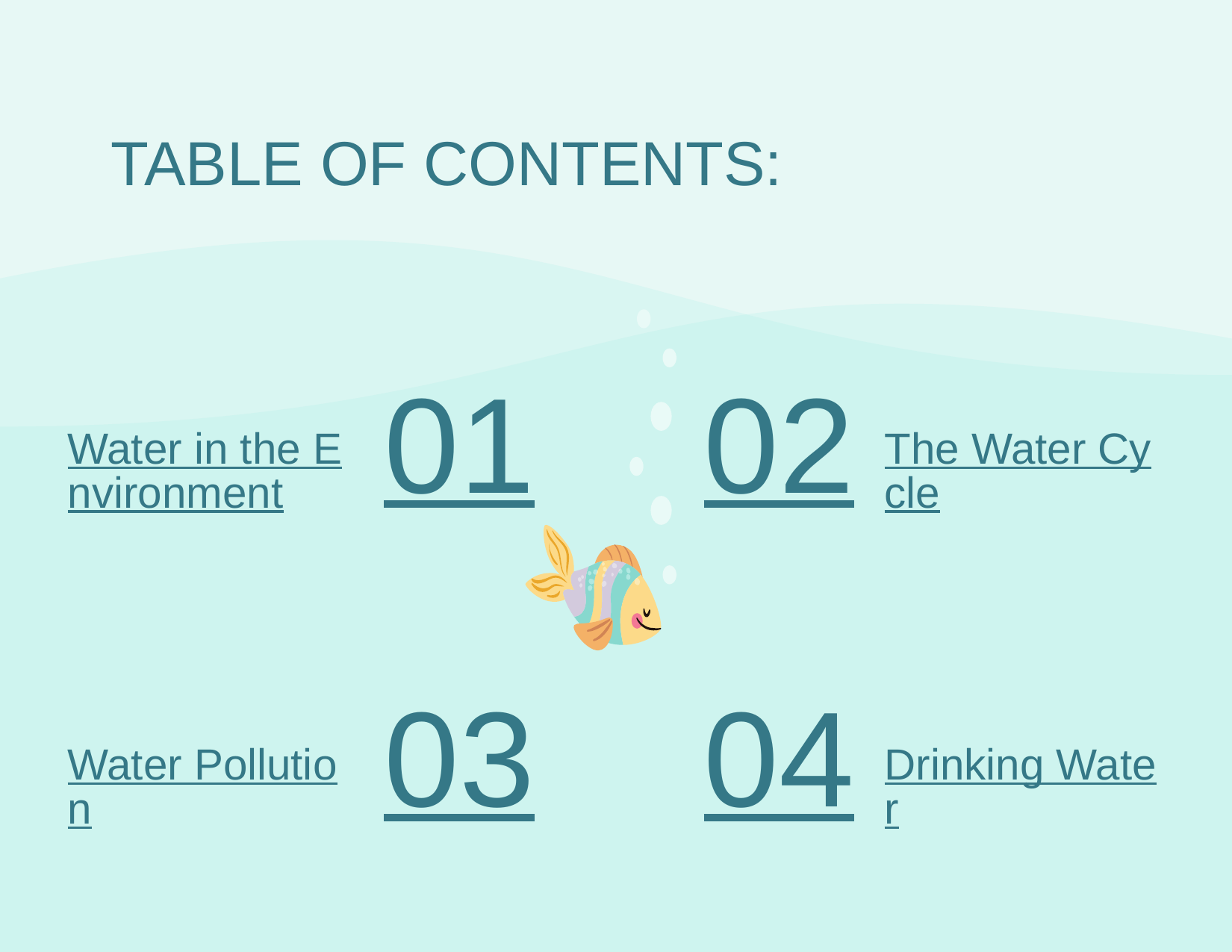

# TABLE OF CONTENTS:

01
02
Water in the Environment
The Water Cycle

04
03
Water Pollution
Drinking Water